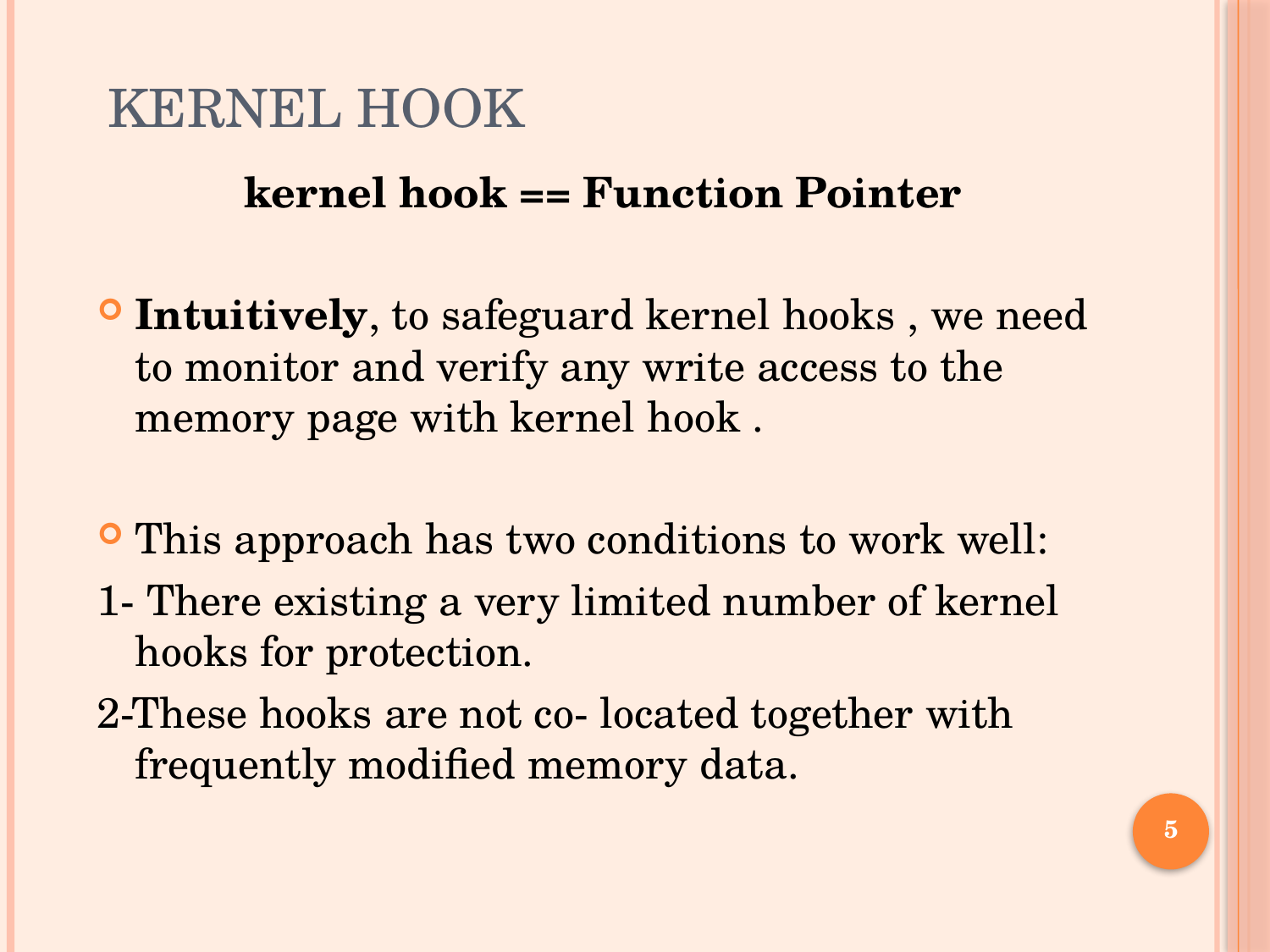

# Kernel Hook
kernel hook == Function Pointer

Intuitively, to safeguard kernel hooks , we need to monitor and verify any write access to the memory page with kernel hook .

This approach has two conditions to work well:
1- There existing a very limited number of kernel hooks for protection.
2-These hooks are not co- located together with frequently modified memory data.
5